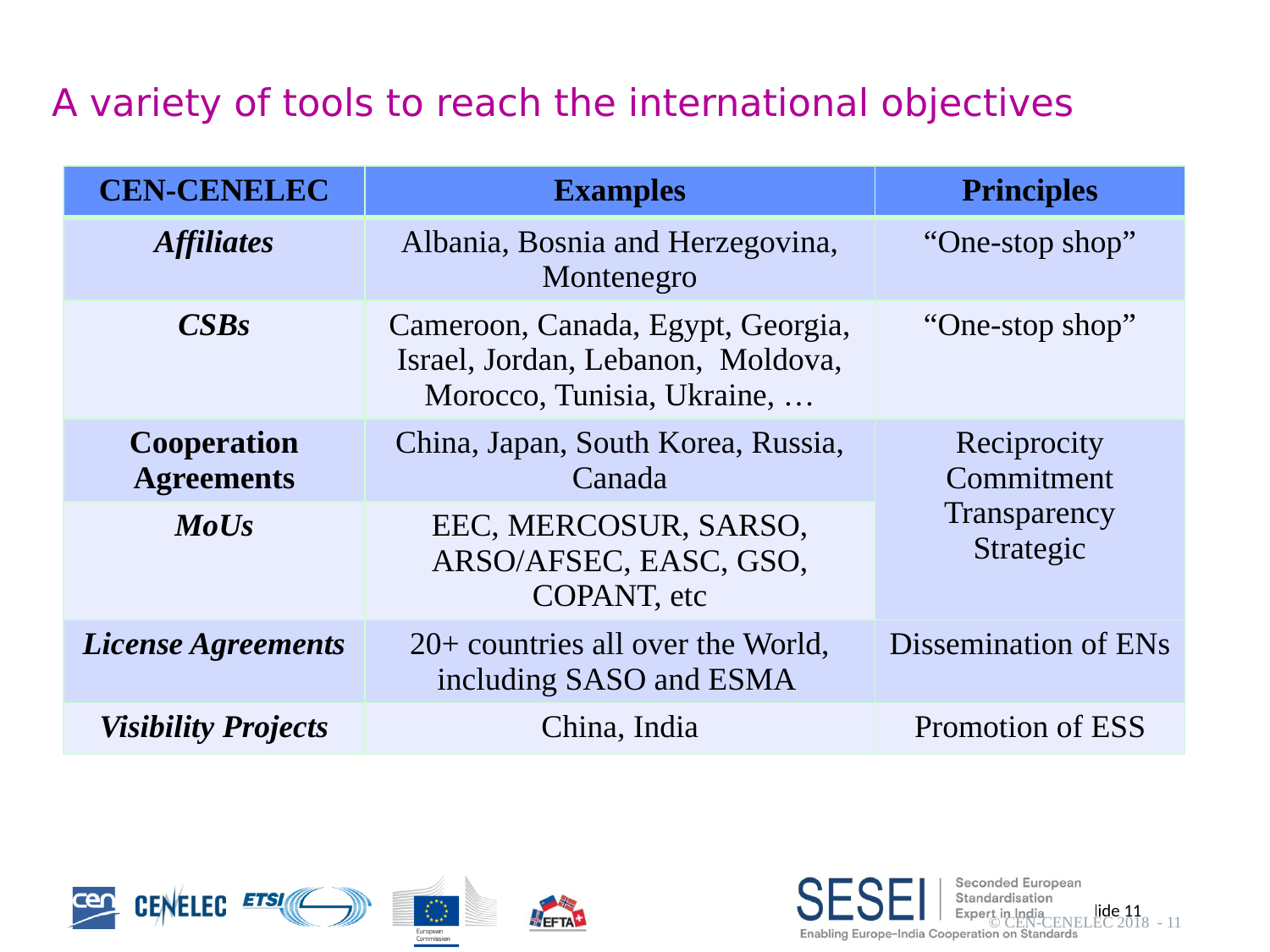

# A variety of tools to reach the international objectives
| CEN-CENELEC | Examples | Principles |
| --- | --- | --- |
| Affiliates | Albania, Bosnia and Herzegovina, Montenegro | “One-stop shop” |
| CSBs | Cameroon, Canada, Egypt, Georgia, Israel, Jordan, Lebanon, Moldova, Morocco, Tunisia, Ukraine, … | “One-stop shop” |
| Cooperation Agreements | China, Japan, South Korea, Russia, Canada | Reciprocity Commitment Transparency Strategic |
| MoUs | EEC, MERCOSUR, SARSO, ARSO/AFSEC, EASC, GSO, COPANT, etc |  |
| License Agreements | 20+ countries all over the World, including SASO and ESMA | Dissemination of ENs |
| Visibility Projects | China, India | Promotion of ESS |